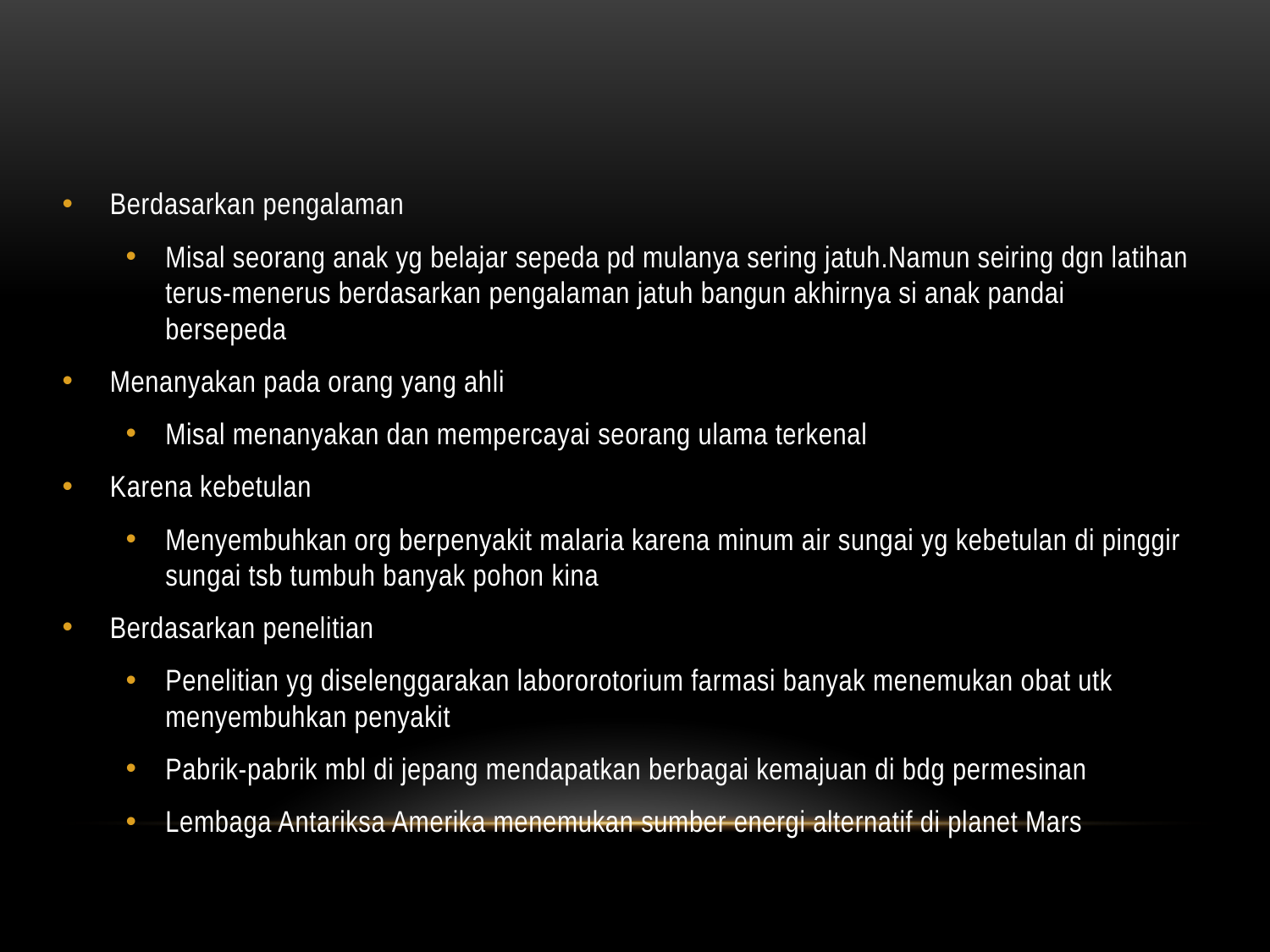

Berdasarkan pengalaman
Misal seorang anak yg belajar sepeda pd mulanya sering jatuh.Namun seiring dgn latihan terus-menerus berdasarkan pengalaman jatuh bangun akhirnya si anak pandai bersepeda
Menanyakan pada orang yang ahli
Misal menanyakan dan mempercayai seorang ulama terkenal
Karena kebetulan
Menyembuhkan org berpenyakit malaria karena minum air sungai yg kebetulan di pinggir sungai tsb tumbuh banyak pohon kina
Berdasarkan penelitian
Penelitian yg diselenggarakan labororotorium farmasi banyak menemukan obat utk menyembuhkan penyakit
Pabrik-pabrik mbl di jepang mendapatkan berbagai kemajuan di bdg permesinan
Lembaga Antariksa Amerika menemukan sumber energi alternatif di planet Mars